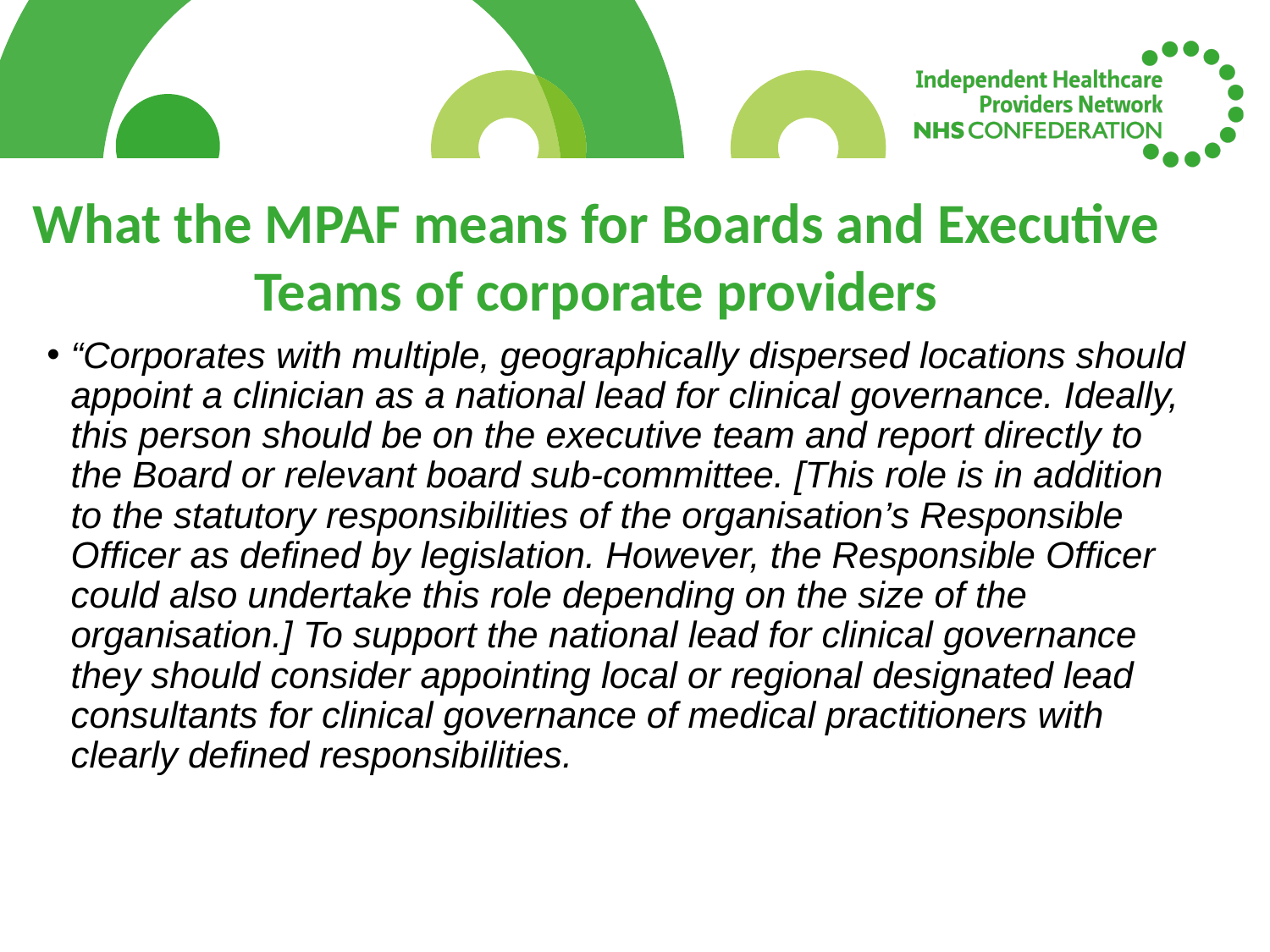

What the MPAF means for Boards and Executive Teams of corporate providers
“Corporates with multiple, geographically dispersed locations should appoint a clinician as a national lead for clinical governance. Ideally, this person should be on the executive team and report directly to the Board or relevant board sub-committee. [This role is in addition to the statutory responsibilities of the organisation’s Responsible Officer as defined by legislation. However, the Responsible Officer could also undertake this role depending on the size of the organisation.] To support the national lead for clinical governance they should consider appointing local or regional designated lead consultants for clinical governance of medical practitioners with clearly defined responsibilities.